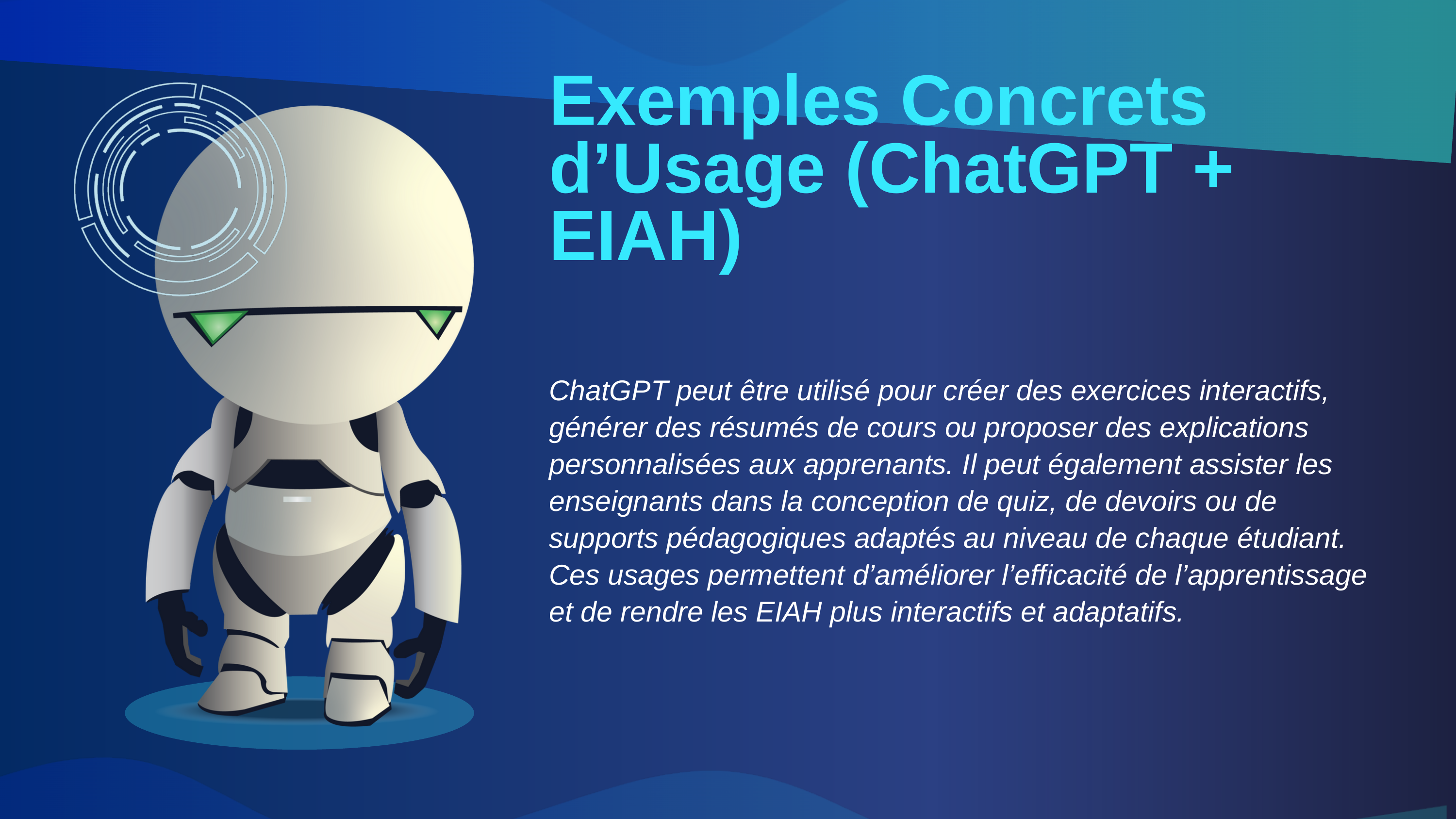

Exemples Concrets d’Usage (ChatGPT + EIAH)

ChatGPT peut être utilisé pour créer des exercices interactifs, générer des résumés de cours ou proposer des explications personnalisées aux apprenants. Il peut également assister les enseignants dans la conception de quiz, de devoirs ou de supports pédagogiques adaptés au niveau de chaque étudiant. Ces usages permettent d’améliorer l’efficacité de l’apprentissage et de rendre les EIAH plus interactifs et adaptatifs.